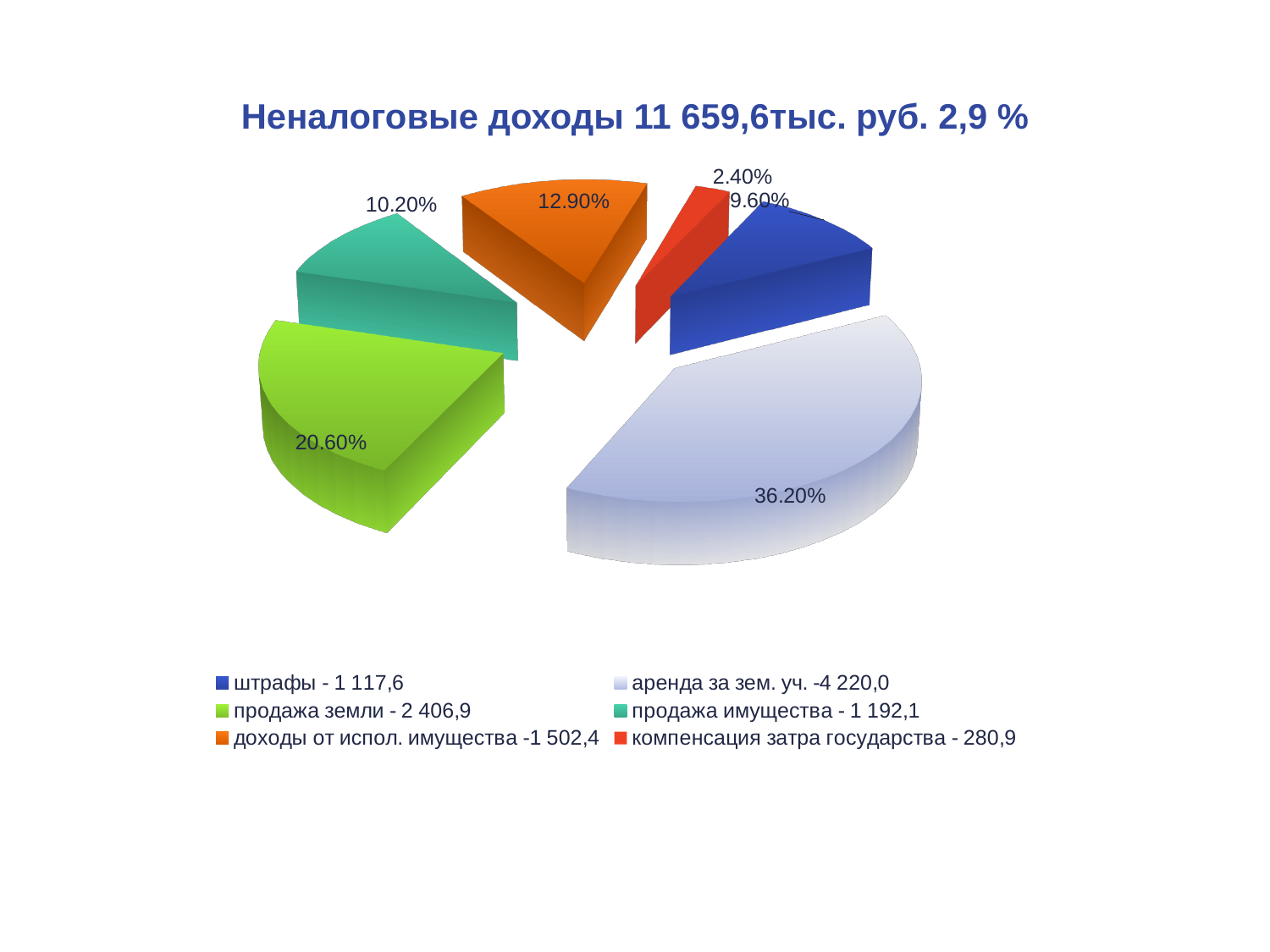

# Неналоговые доходы 11 659,6тыс. руб. 2,9 %

[unsupported chart]